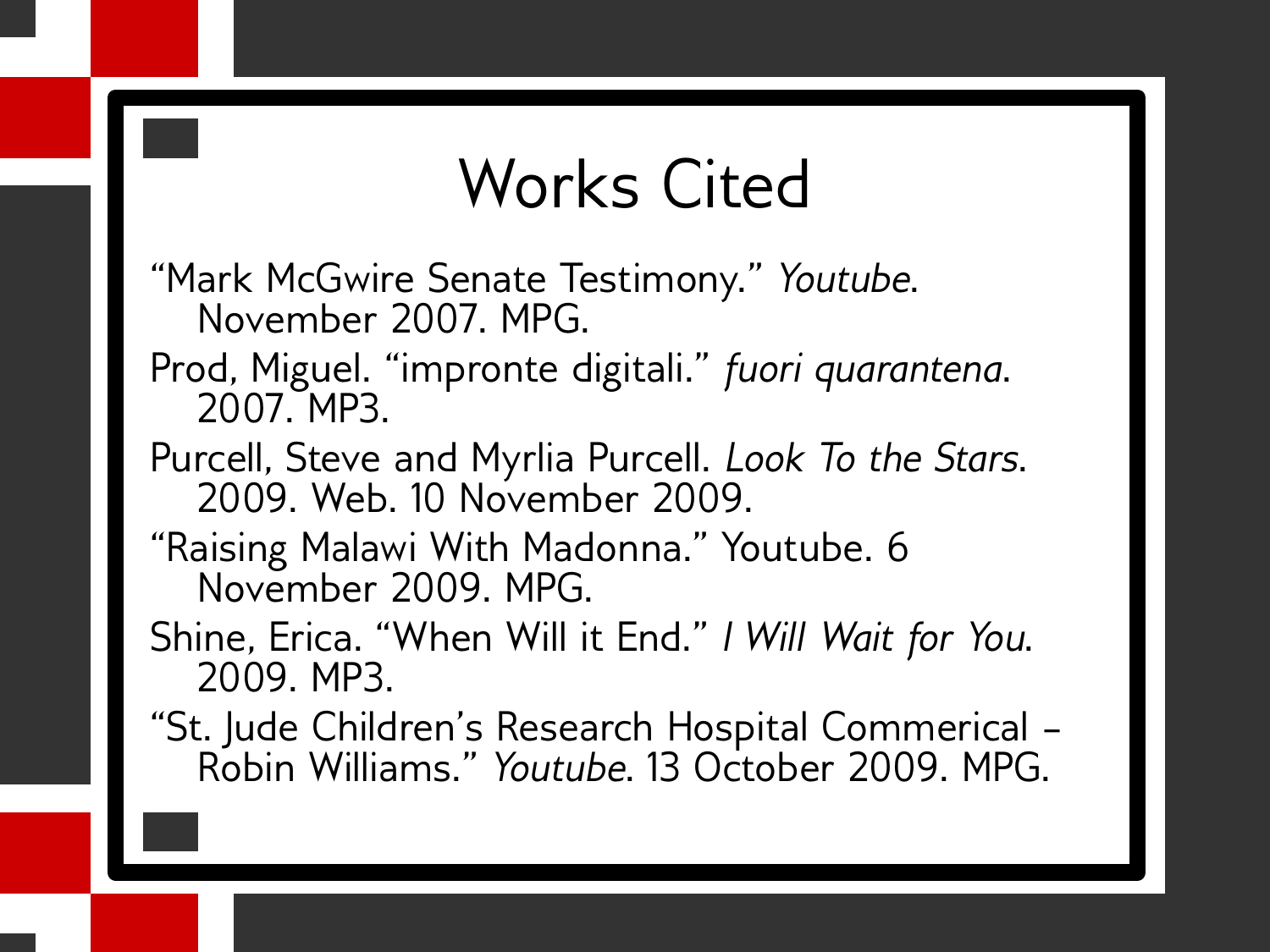

# Works Cited
“Mark McGwire Senate Testimony.” Youtube. November 2007. MPG.
Prod, Miguel. “impronte digitali.” fuori quarantena.  2007. MP3.
Purcell, Steve and Myrlia Purcell. Look To the Stars. 2009. Web. 10 November 2009.
“Raising Malawi With Madonna.” Youtube. 6 November 2009. MPG.
Shine, Erica. “When Will it End.” I Will Wait for You. 2009. MP3.
“St. Jude Children’s Research Hospital Commerical – Robin Williams.” Youtube. 13 October 2009. MPG.